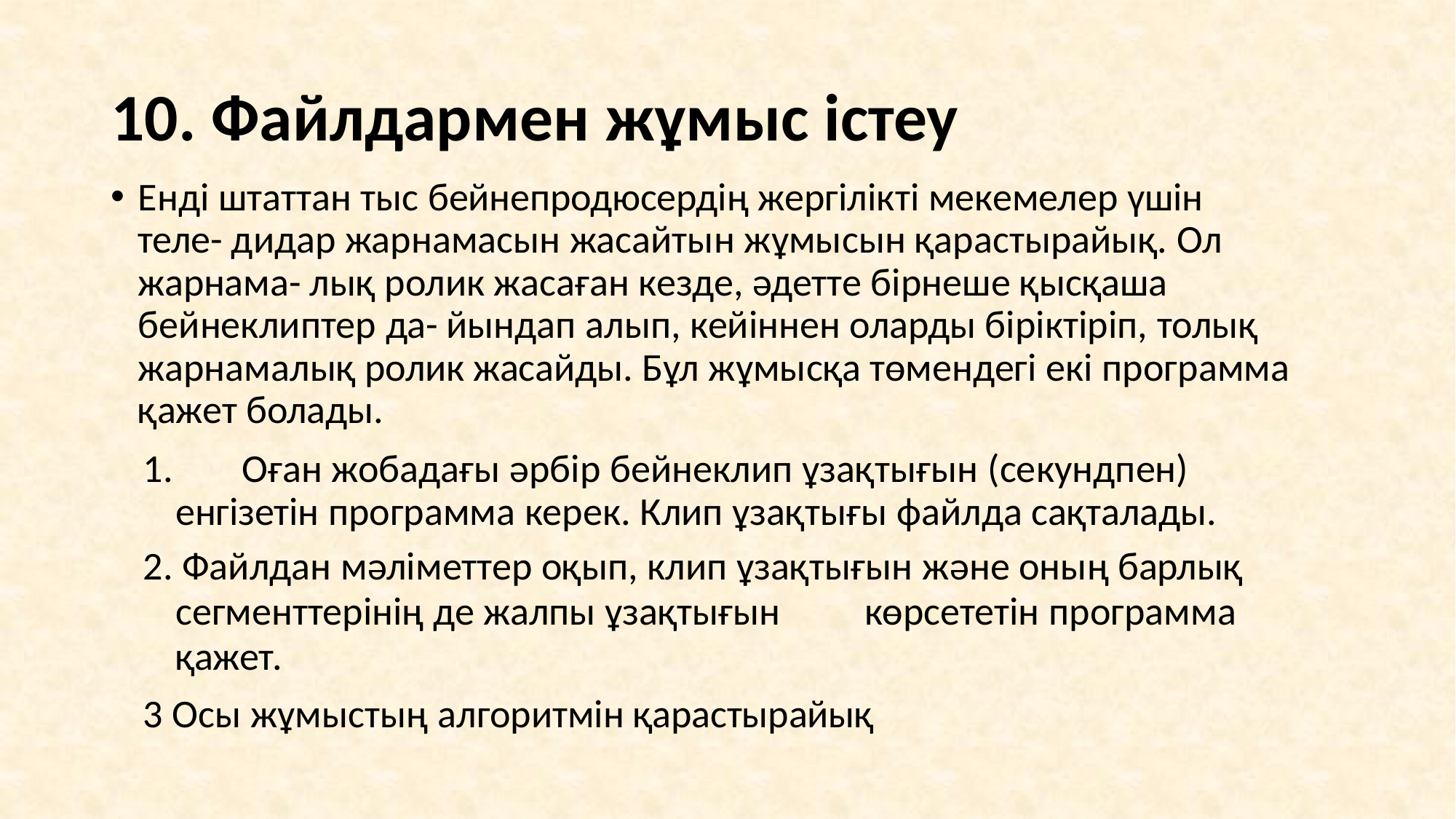

# 10. Файлдармен жұмыс істеу
Енді штаттан тыс бейнепродюсердің жергілікті мекемелер үшін	теле- дидар жарнамасын жасайтын жұмысын қарастырайық. Ол жарнама- лық ролик жасаған кезде, әдетте бірнеше қысқаша бейнеклиптер да- йындап алып, кейіннен оларды біріктіріп, толық жарнамалық ролик жасайды. Бұл жұмысқа төмендегі екі программа қажет болады.
	Оған жобадағы әрбір бейнеклип ұзақтығын (секундпен) енгізетін программа керек. Клип ұзақтығы файлда сақталады.
Файлдан мәліметтер оқып, клип ұзақтығын және оның барлық
сегменттерінің де жалпы ұзақтығын	көрсететін программа қажет.
3 Осы жұмыстың алгоритмін қарастырайық